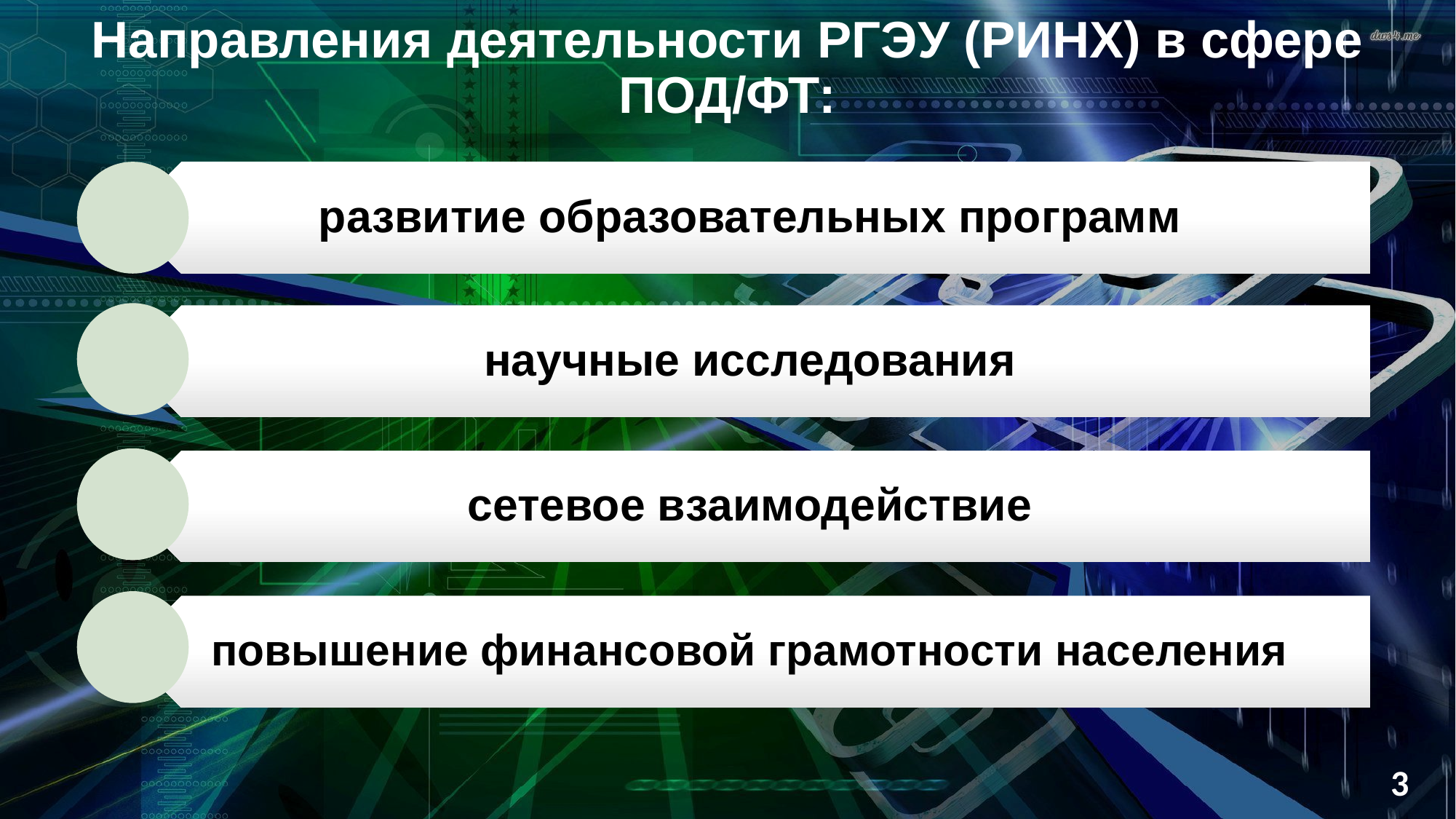

# Направления деятельности РГЭУ (РИНХ) в сфере ПОД/ФТ:
развитие образовательных программ
научные исследования
сетевое взаимодействие
повышение финансовой грамотности населения
3